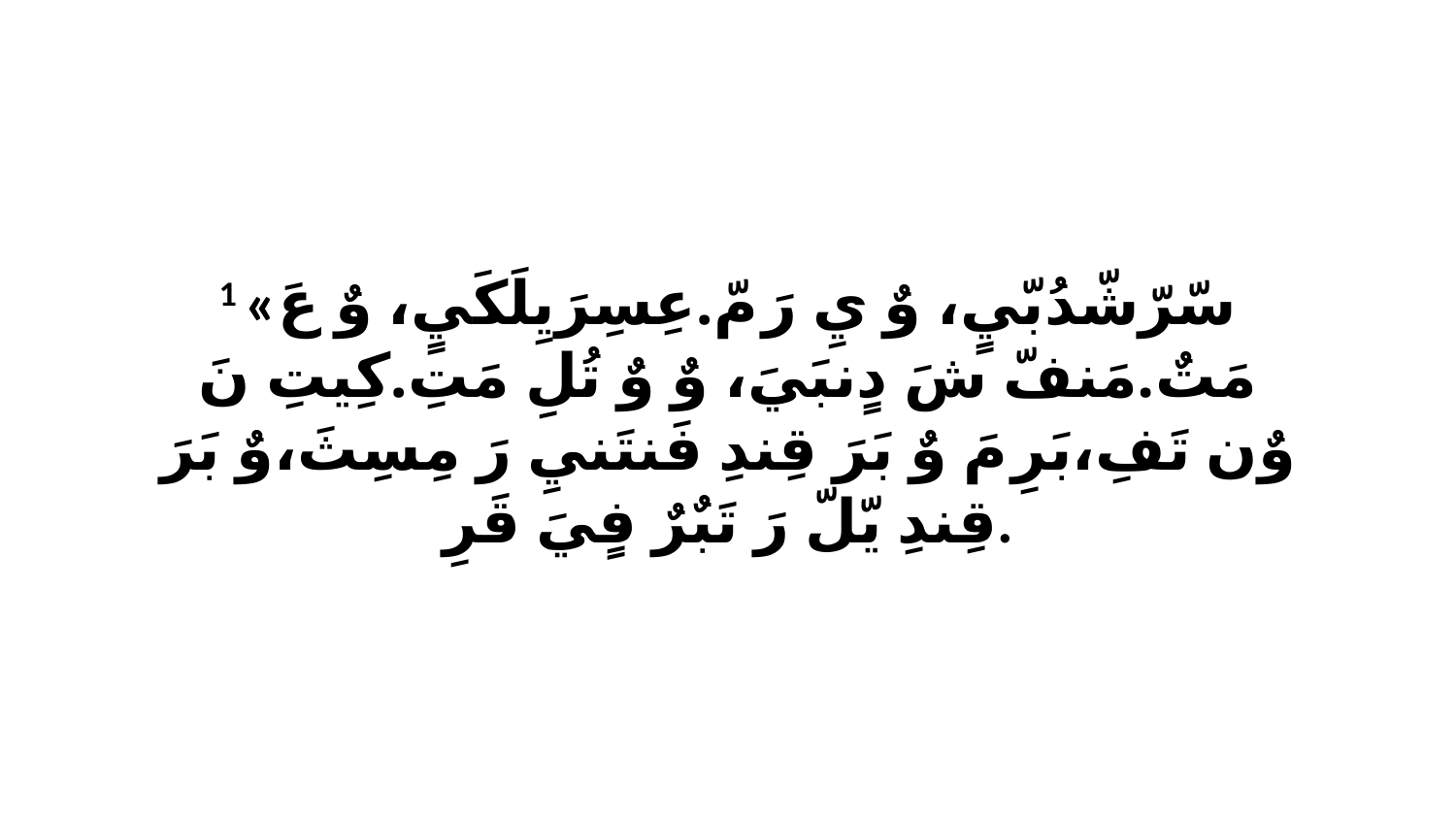

1 «سّرّشّدُبّيٍ، وٌ يِ رَ مّ.عِسِرَيِلَكَيٍ، وٌ عَ مَتٌ.مَنفّ شَ دٍنبَيَ، وٌ وٌ تُلِ مَتِ.كِيتِ نَ وٌن تَفِ،بَرِ مَ وٌ بَرَ قِندِ فَنتَنيِ رَ مِسِثَ،وٌ بَرَ قِندِ يّلّ رَ تَبٌرٌ فٍيَ قَرِ.